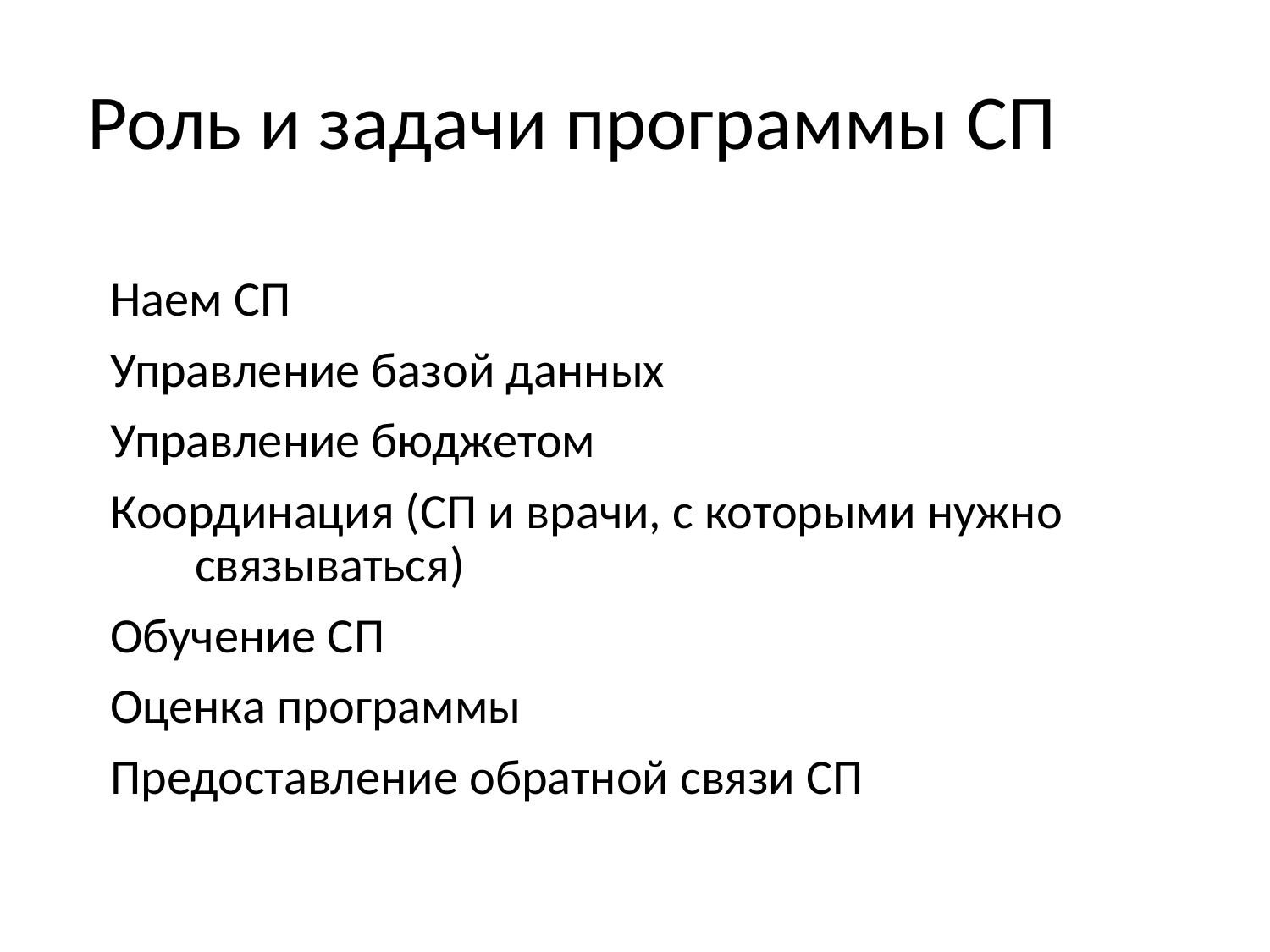

# Роль и задачи программы СП
Наем СП
Управление базой данных
Управление бюджетом
Координация (СП и врачи, с которыми нужно связываться)
Обучение СП
Оценка программы
Предоставление обратной связи СП